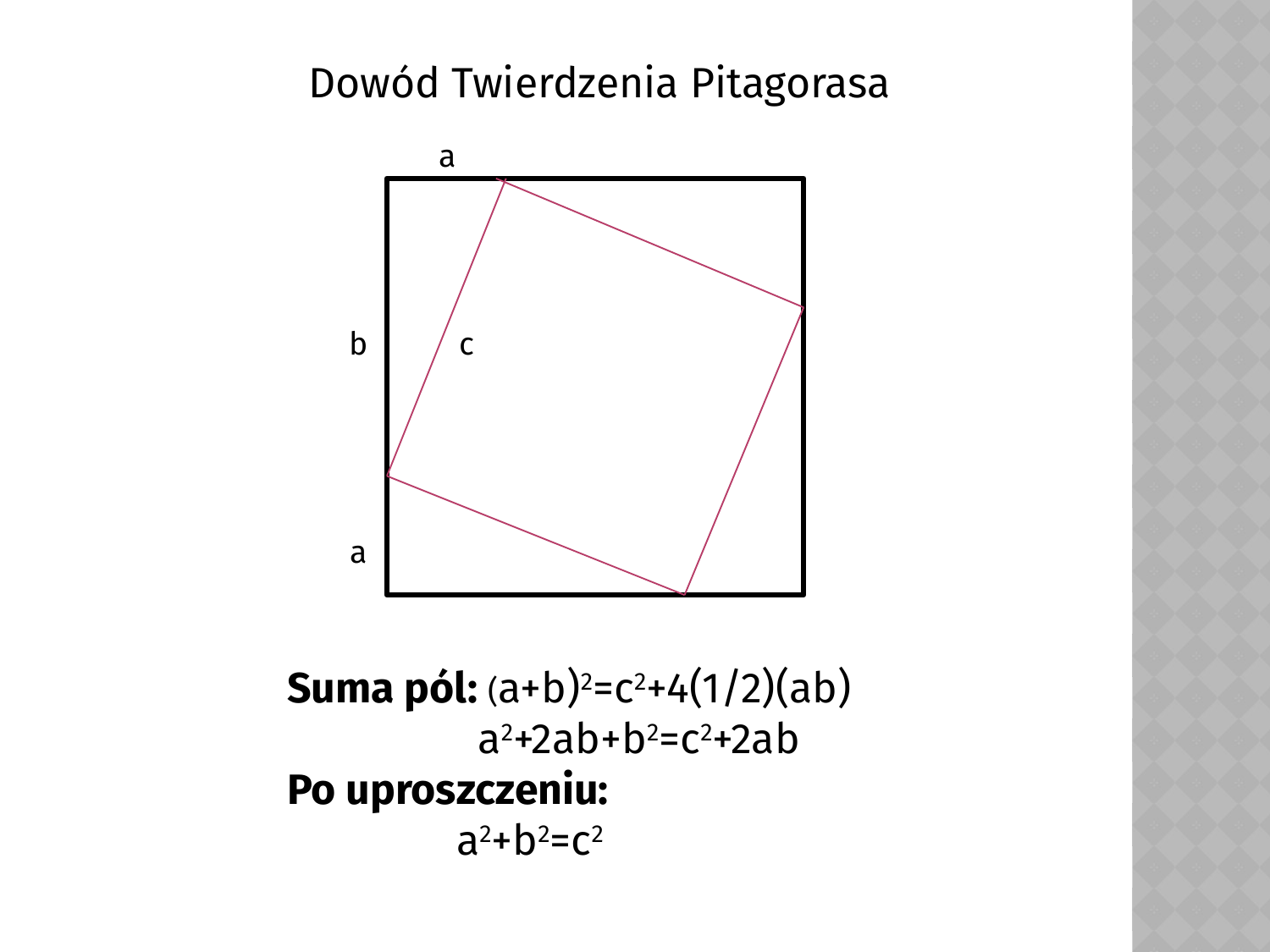

Dowód Twierdzenia Pitagorasa

a

b
c
a
Suma pól: (a+b)2=c2+4(1/2)(ab)
                 a2+2ab+b2=c2+2ab
Po uproszczeniu:
                 a2+b2=c2